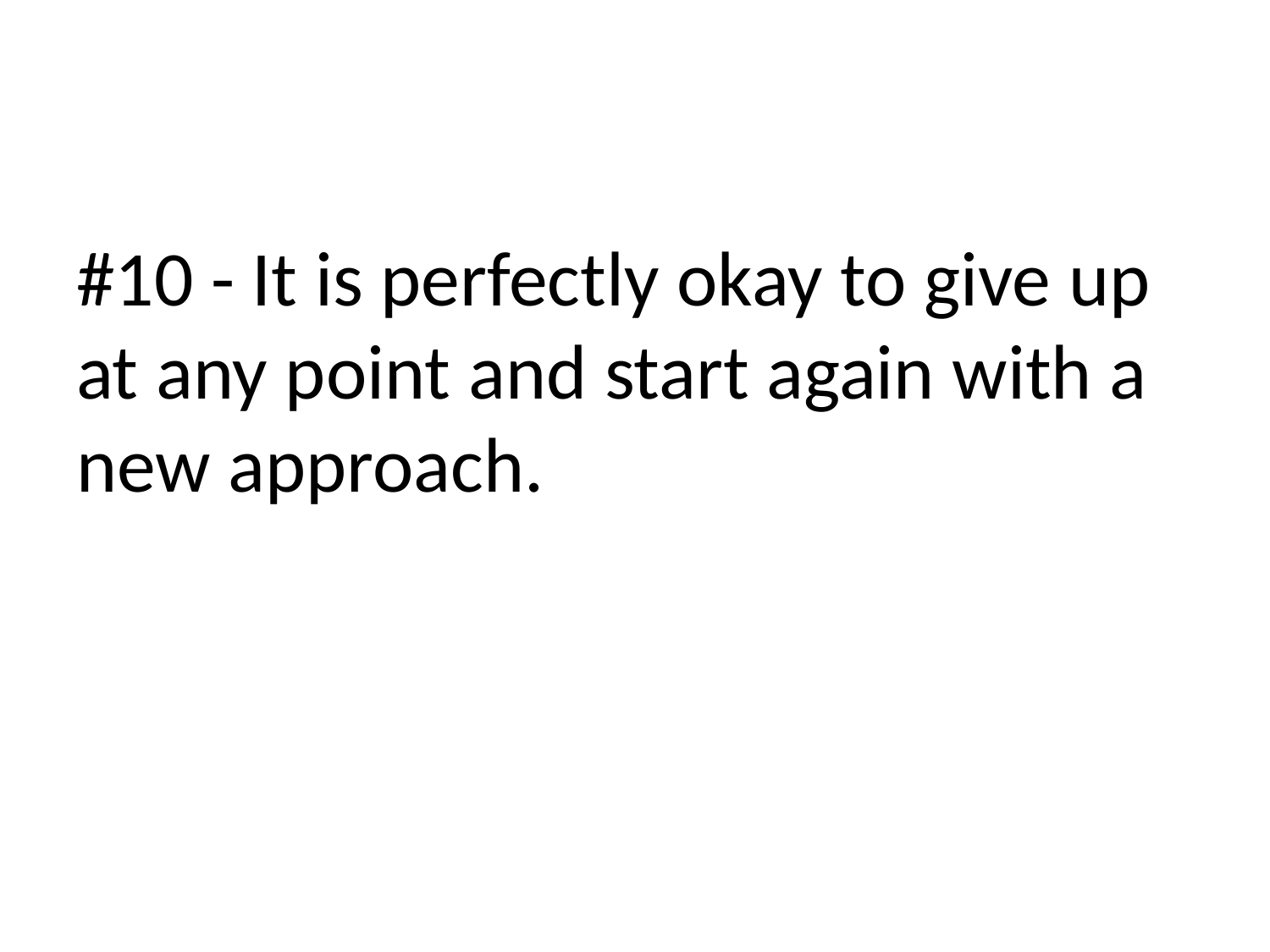

#
#10 - It is perfectly okay to give up at any point and start again with a new approach.